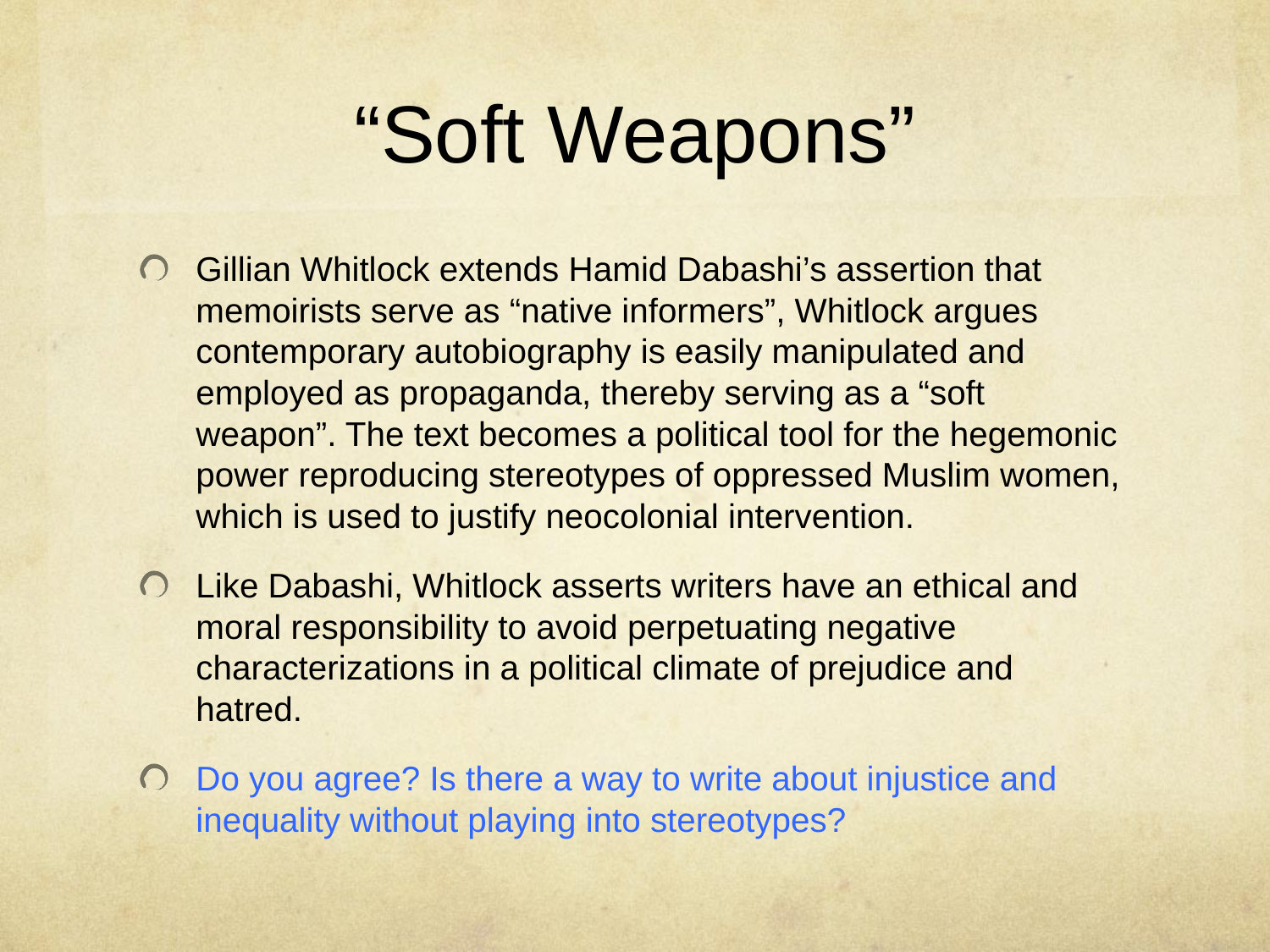

# “Soft Weapons”
Gillian Whitlock extends Hamid Dabashi’s assertion that memoirists serve as “native informers”, Whitlock argues contemporary autobiography is easily manipulated and employed as propaganda, thereby serving as a “soft weapon”. The text becomes a political tool for the hegemonic power reproducing stereotypes of oppressed Muslim women, which is used to justify neocolonial intervention.
Like Dabashi, Whitlock asserts writers have an ethical and moral responsibility to avoid perpetuating negative characterizations in a political climate of prejudice and hatred.
Do you agree? Is there a way to write about injustice and inequality without playing into stereotypes?